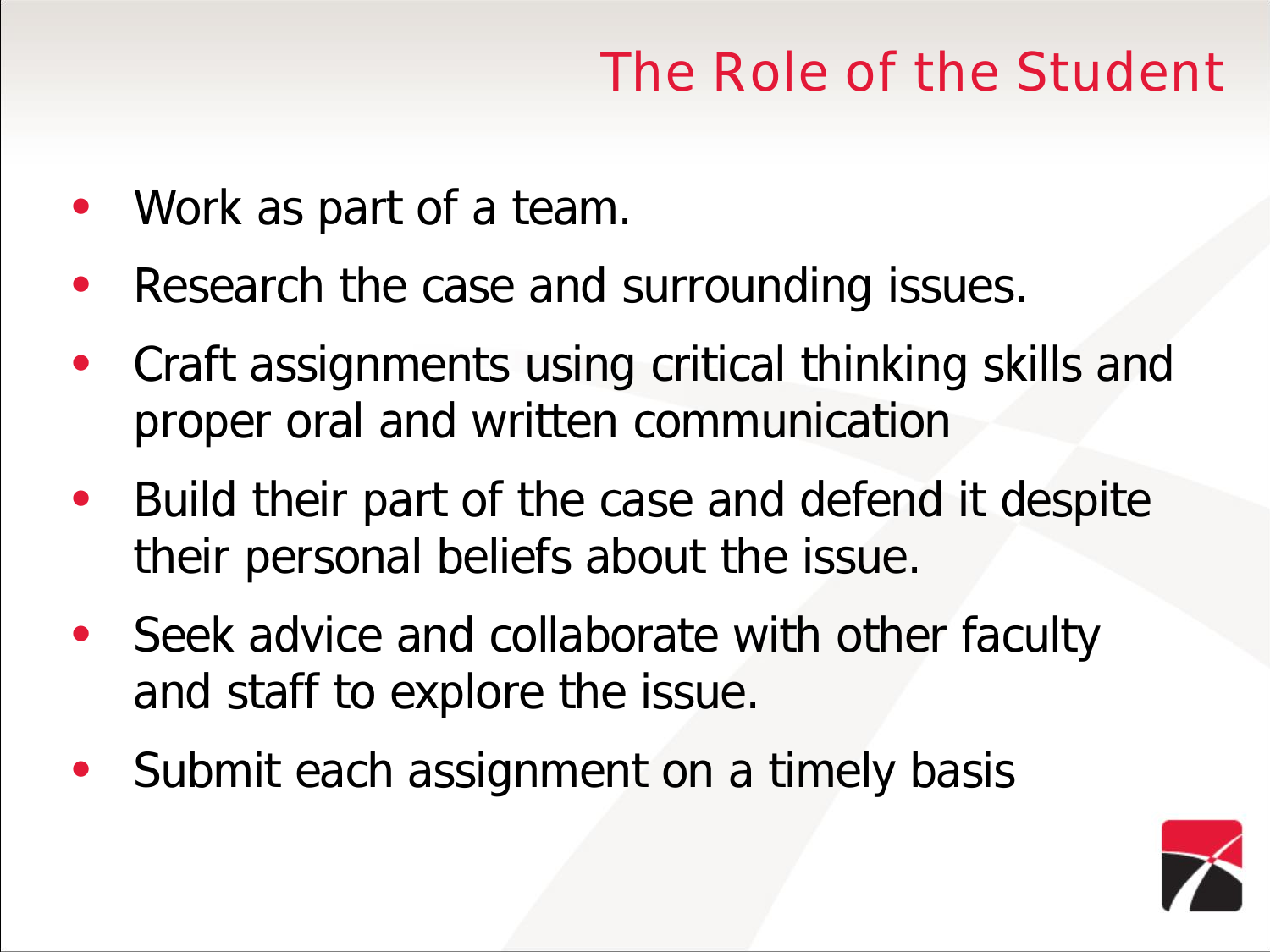

# The Role of the Student
Work as part of a team.
Research the case and surrounding issues.
Craft assignments using critical thinking skills and proper oral and written communication
Build their part of the case and defend it despite their personal beliefs about the issue.
Seek advice and collaborate with other faculty and staff to explore the issue.
Submit each assignment on a timely basis